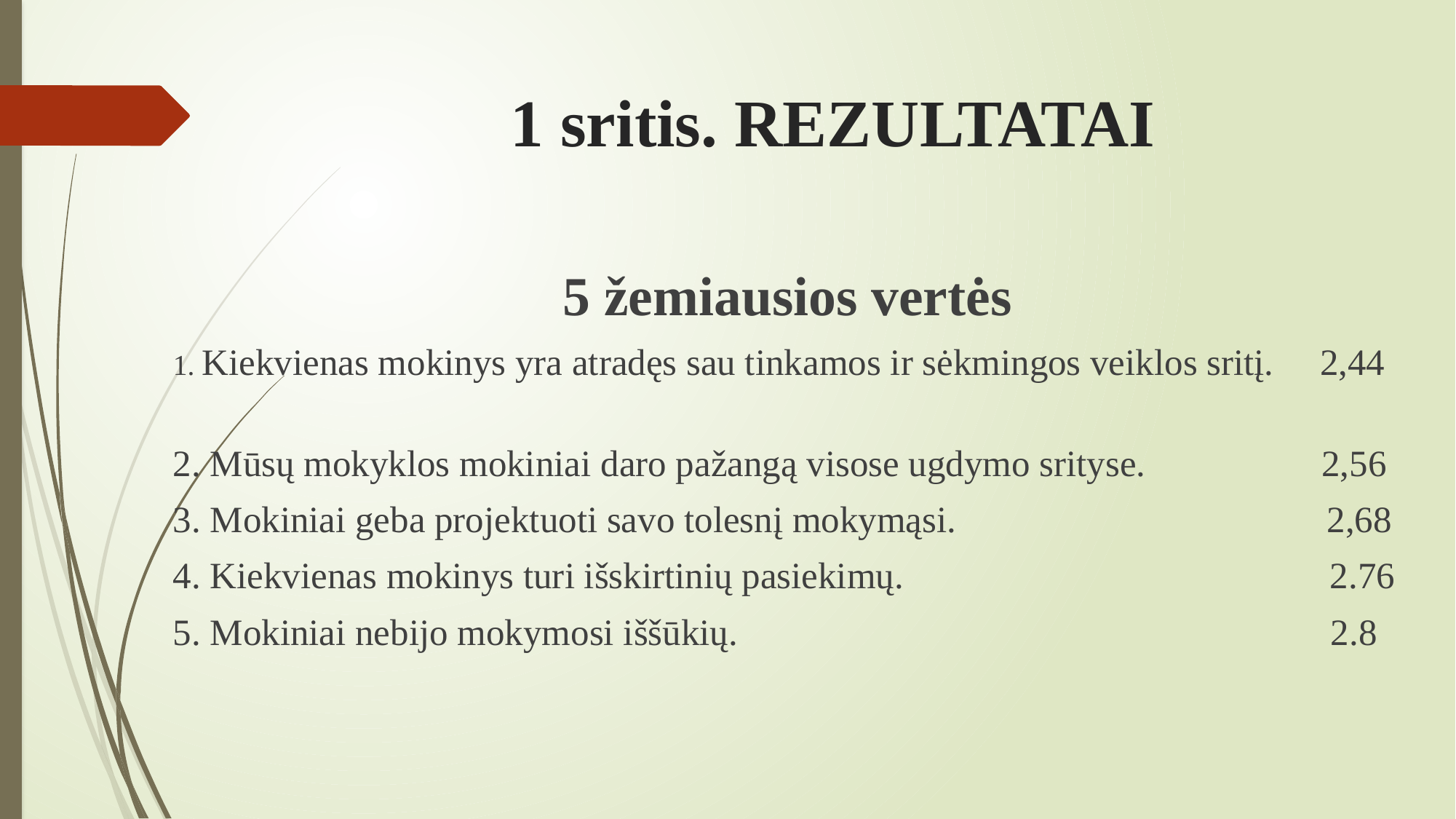

# 1 sritis. REZULTATAI
5 žemiausios vertės
1. Kiekvienas mokinys yra atradęs sau tinkamos ir sėkmingos veiklos sritį.     2,44
2. Mūsų mokyklos mokiniai daro pažangą visose ugdymo srityse.                   2,56
3. Mokiniai geba projektuoti savo tolesnį mokymąsi.                                        2,68
4. Kiekvienas mokinys turi išskirtinių pasiekimų.                                              2.76
5. Mokiniai nebijo mokymosi iššūkių.                                                                2.8